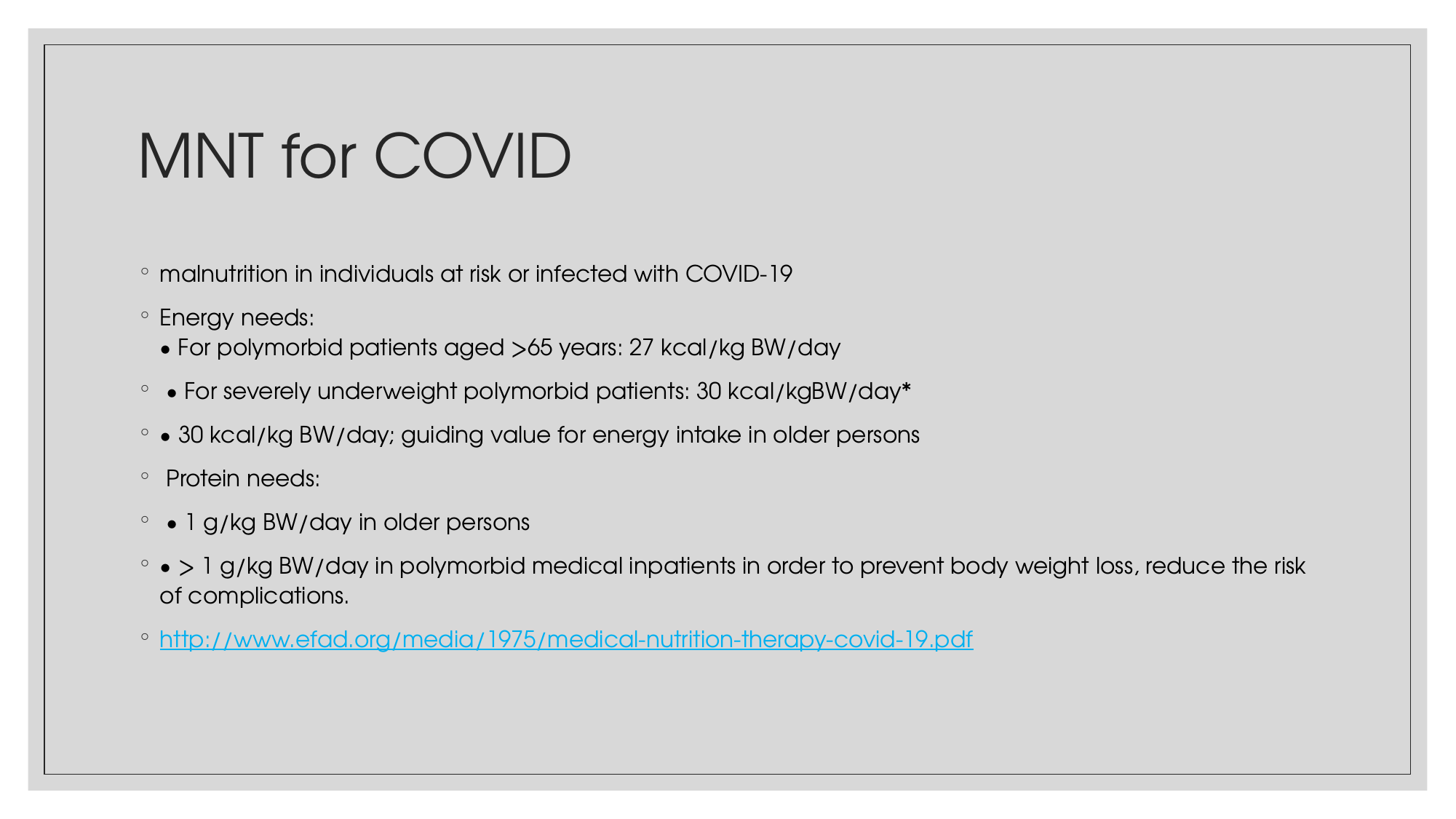

# MNT for COVID
malnutrition in individuals at risk or infected with COVID-19
Energy needs:
• For polymorbid patients aged >65 years: 27 kcal/kg BW/day
 • For severely underweight polymorbid patients: 30 kcal/kgBW/day*
• 30 kcal/kg BW/day; guiding value for energy intake in older persons
 Protein needs:
 • 1 g/kg BW/day in older persons
• > 1 g/kg BW/day in polymorbid medical inpatients in order to prevent body weight loss, reduce the risk of complications.
http://www.efad.org/media/1975/medical-nutrition-therapy-covid-19.pdf